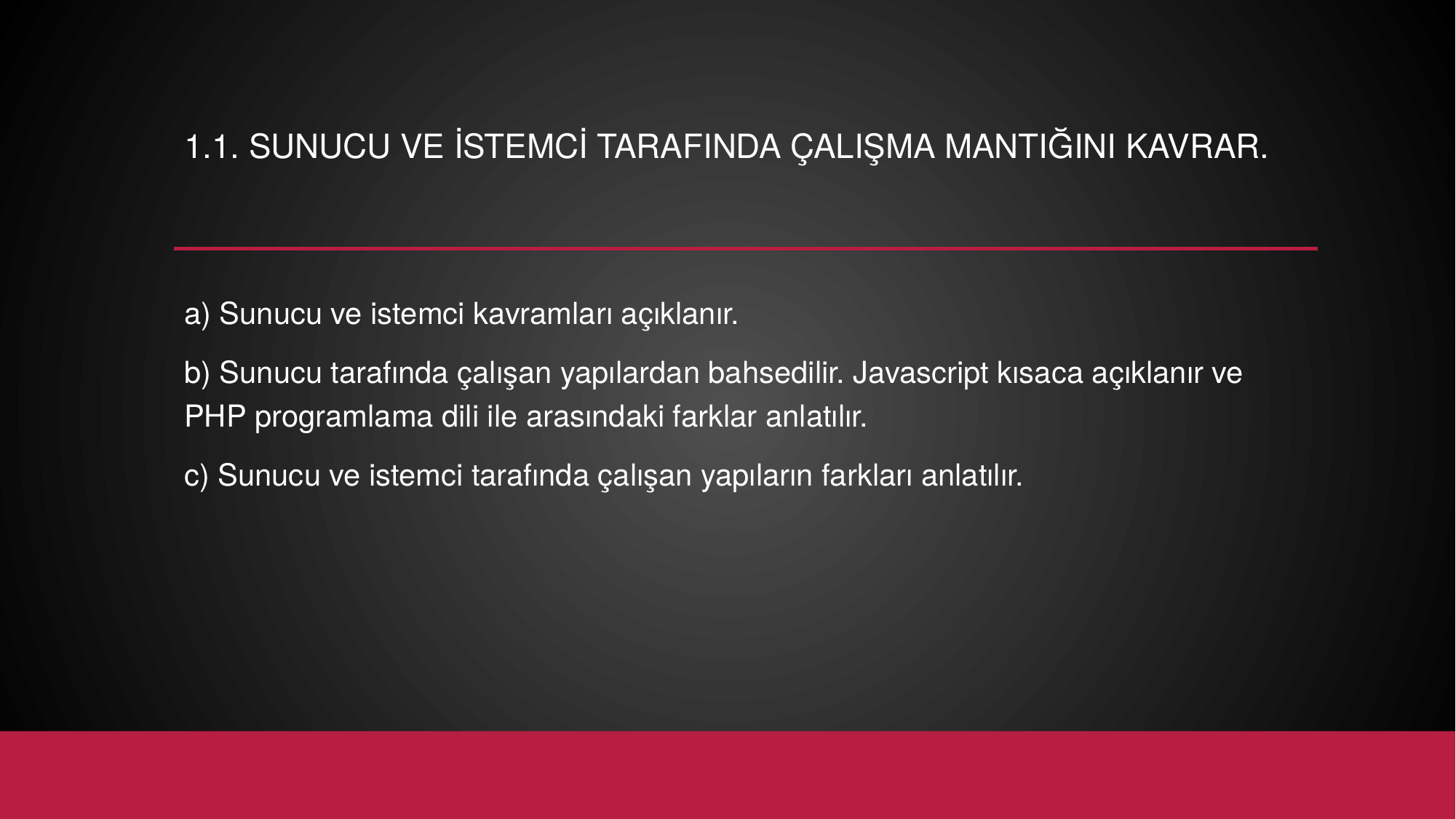

# 1.1. Sunucu ve istemci tarafında çalışma mantığını kavrar.
a) Sunucu ve istemci kavramları açıklanır.
b) Sunucu tarafında çalışan yapılardan bahsedilir. Javascript kısaca açıklanır ve PHP programlama dili ile arasındaki farklar anlatılır.
c) Sunucu ve istemci tarafında çalışan yapıların farkları anlatılır.